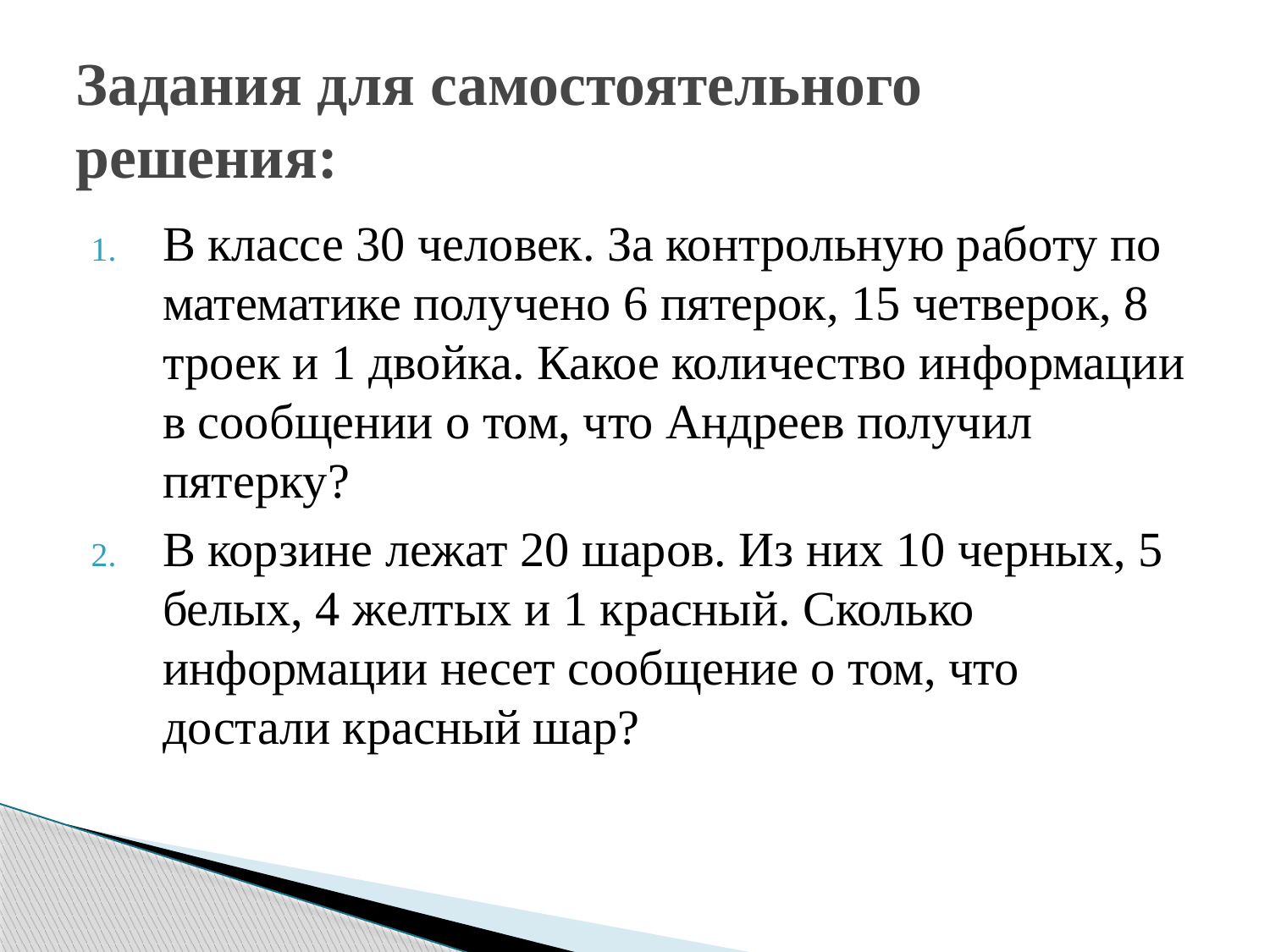

# Задания для самостоятельного решения:
В классе 30 человек. За контрольную работу по математике получено 6 пятерок, 15 четверок, 8 троек и 1 двойка. Какое количество информации в сообщении о том, что Андреев получил пятерку?
В корзине лежат 20 шаров. Из них 10 черных, 5 белых, 4 желтых и 1 красный. Сколько информации несет сообщение о том, что достали красный шар?

Ответ: 2,31 бит
Ответ: 4,32 бит